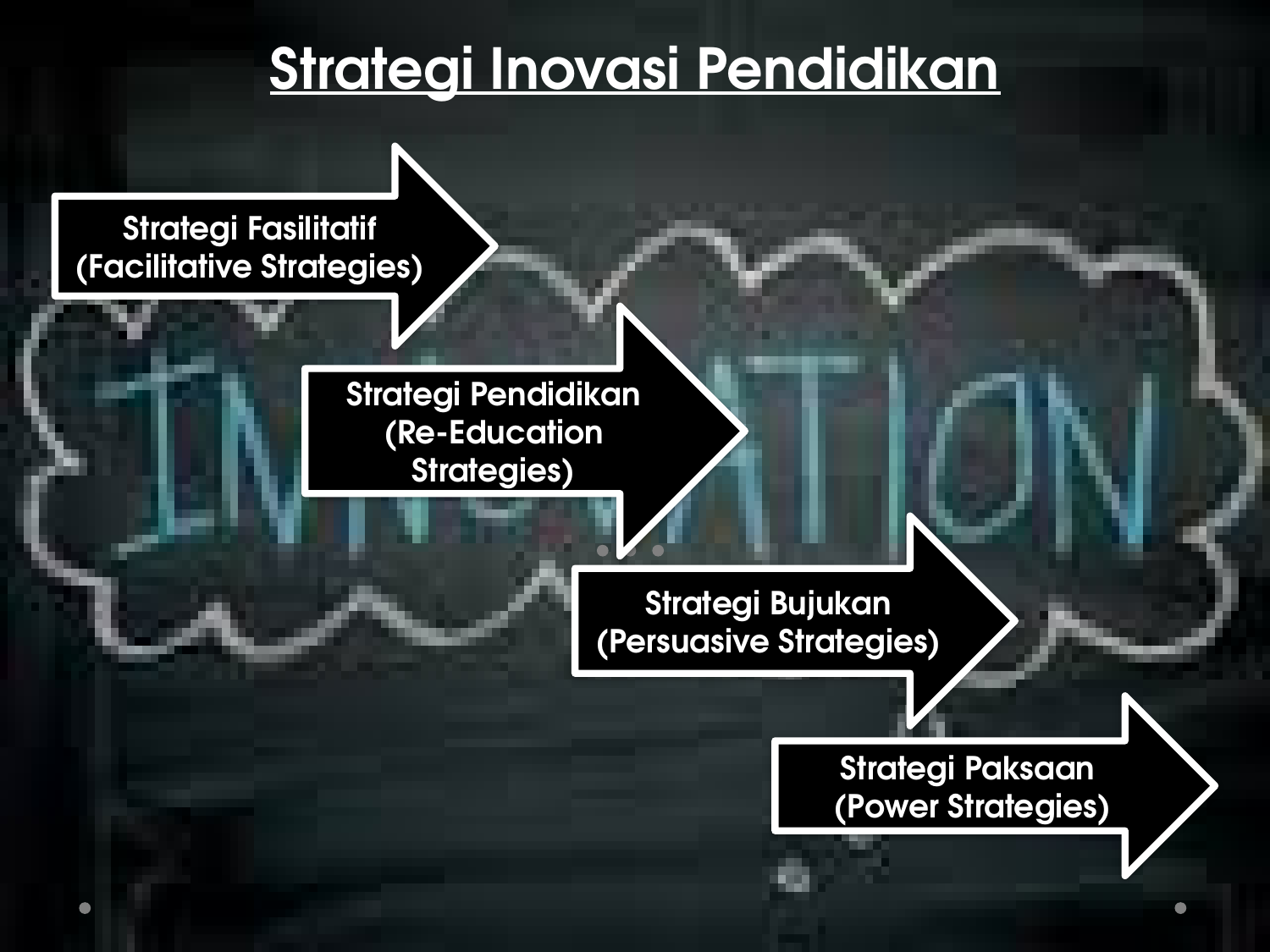

Strategi Inovasi Pendidikan

Strategi Fasilitatif (Facilitative Strategies)
Strategi Pendidikan (Re-Education Strategies)
Strategi Bujukan (Persuasive Strategies)
#
Strategi Paksaan
(Power Strategies)